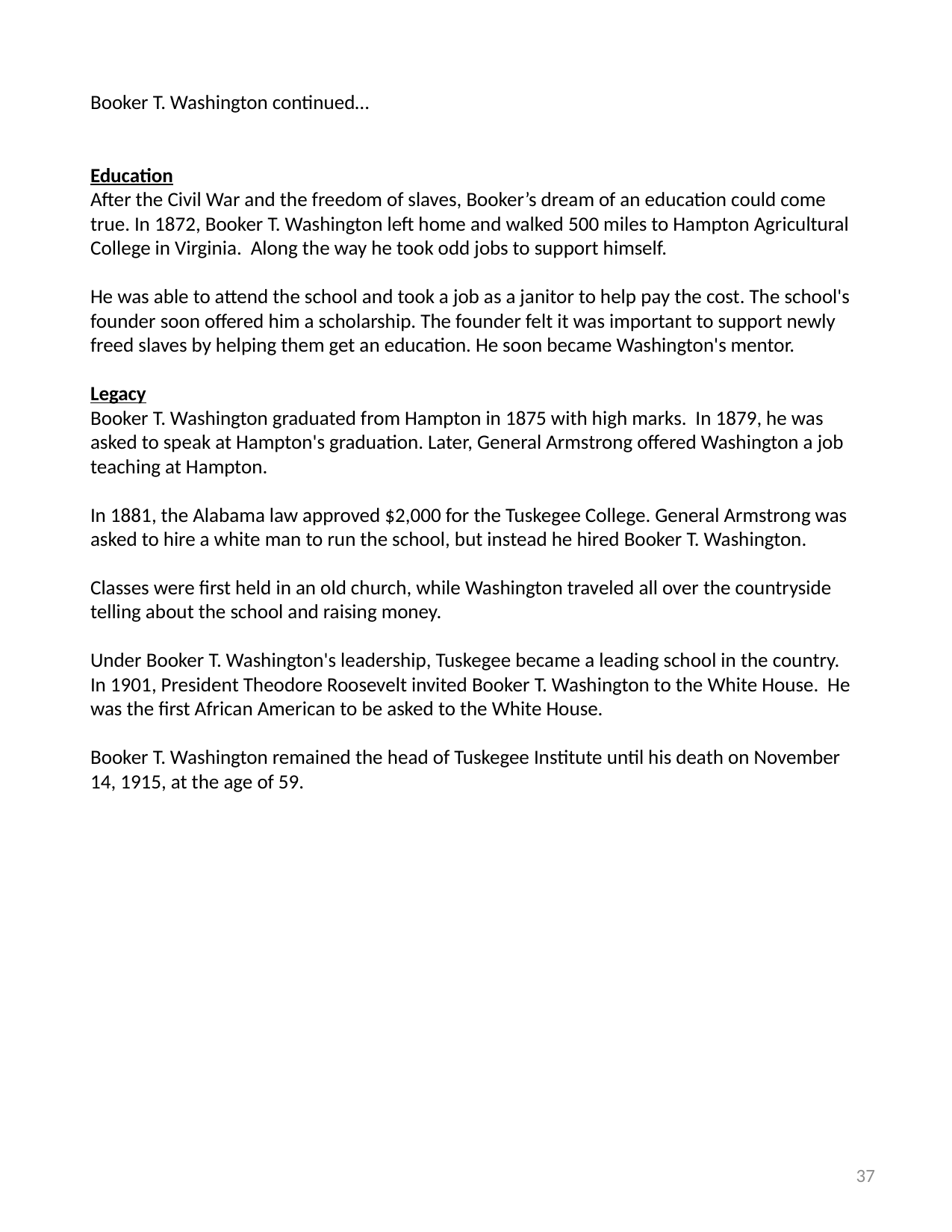

Booker T. Washington continued…

Education
After the Civil War and the freedom of slaves, Booker’s dream of an education could come true. In 1872, Booker T. Washington left home and walked 500 miles to Hampton Agricultural College in Virginia.  Along the way he took odd jobs to support himself.

He was able to attend the school and took a job as a janitor to help pay the cost. The school's founder soon offered him a scholarship. The founder felt it was important to support newly freed slaves by helping them get an education. He soon became Washington's mentor.

Legacy
Booker T. Washington graduated from Hampton in 1875 with high marks.  In 1879, he was asked to speak at Hampton's graduation. Later, General Armstrong offered Washington a job teaching at Hampton.

In 1881, the Alabama law approved $2,000 for the Tuskegee College. General Armstrong was asked to hire a white man to run the school, but instead he hired Booker T. Washington.

Classes were first held in an old church, while Washington traveled all over the countryside telling about the school and raising money.

Under Booker T. Washington's leadership, Tuskegee became a leading school in the country.
In 1901, President Theodore Roosevelt invited Booker T. Washington to the White House.  He was the first African American to be asked to the White House.

Booker T. Washington remained the head of Tuskegee Institute until his death on November 14, 1915, at the age of 59.

37